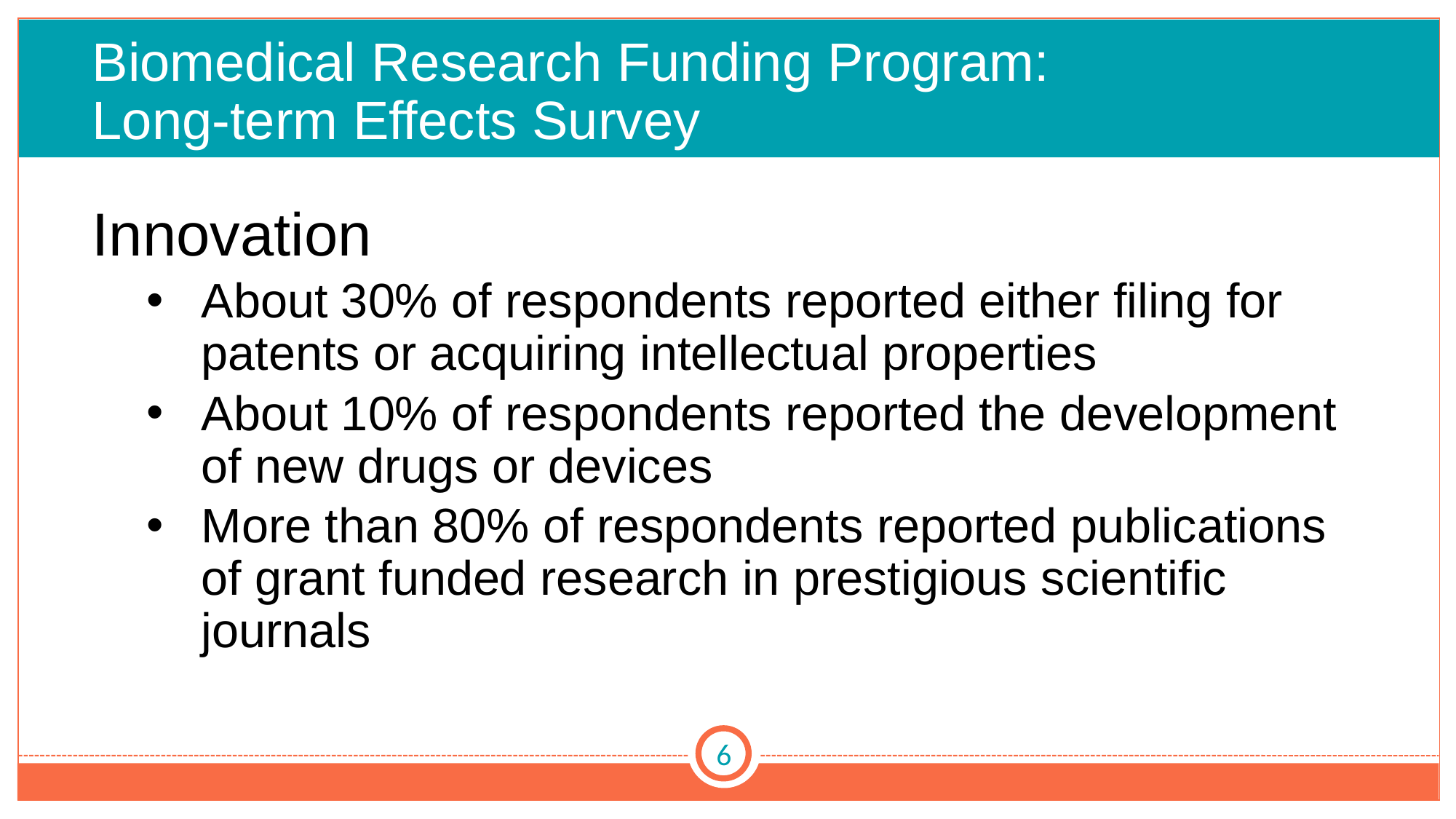

# Biomedical Research Funding Program: Long-term Effects Survey
Innovation
About 30% of respondents reported either filing for patents or acquiring intellectual properties
About 10% of respondents reported the development of new drugs or devices
More than 80% of respondents reported publications of grant funded research in prestigious scientific journals